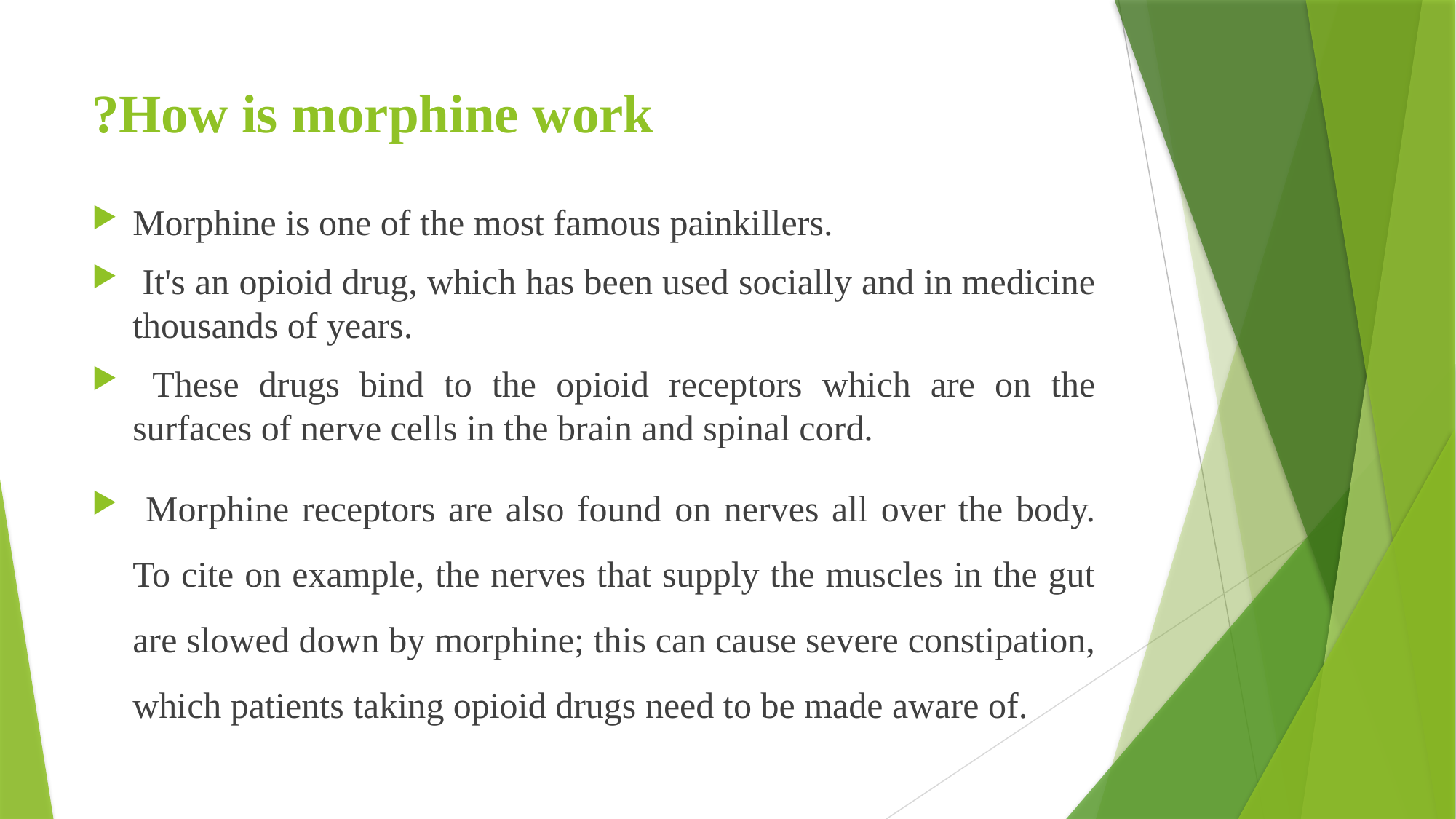

# How is morphine work?
Morphine is one of the most famous painkillers.
 It's an opioid drug, which has been used socially and in medicine thousands of years.
 These drugs bind to the opioid receptors which are on the surfaces of nerve cells in the brain and spinal cord.
 Morphine receptors are also found on nerves all over the body. To cite on example, the nerves that supply the muscles in the gut are slowed down by morphine; this can cause severe constipation, which patients taking opioid drugs need to be made aware of.